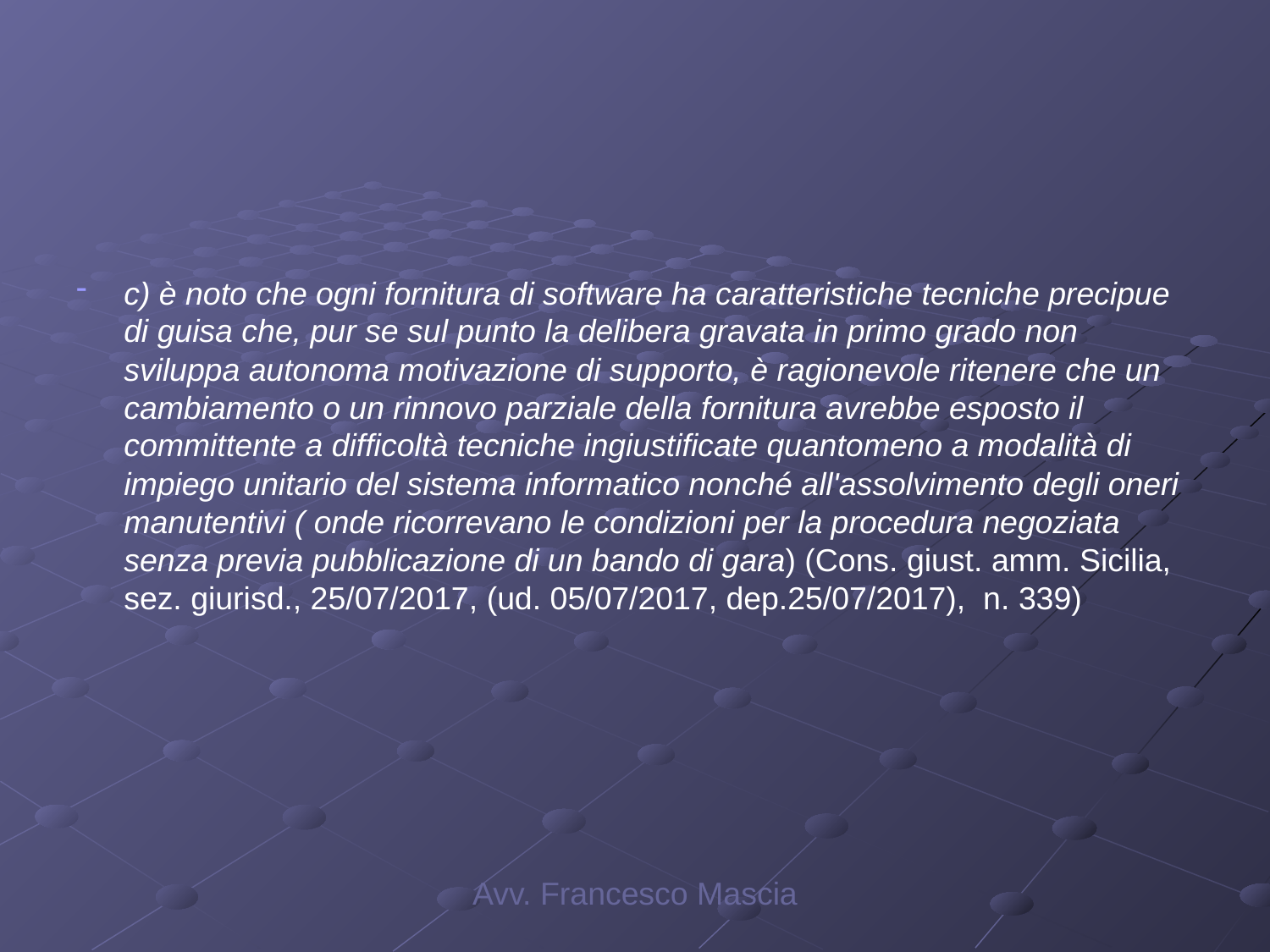

#

c) è noto che ogni fornitura di software ha caratteristiche tecniche precipue di guisa che, pur se sul punto la delibera gravata in primo grado non sviluppa autonoma motivazione di supporto, è ragionevole ritenere che un cambiamento o un rinnovo parziale della fornitura avrebbe esposto il committente a difficoltà tecniche ingiustificate quantomeno a modalità di impiego unitario del sistema informatico nonché all'assolvimento degli oneri manutentivi ( onde ricorrevano le condizioni per la procedura negoziata senza previa pubblicazione di un bando di gara) (Cons. giust. amm. Sicilia, sez. giurisd., 25/07/2017, (ud. 05/07/2017, dep.25/07/2017),  n. 339)

Avv. Francesco Mascia